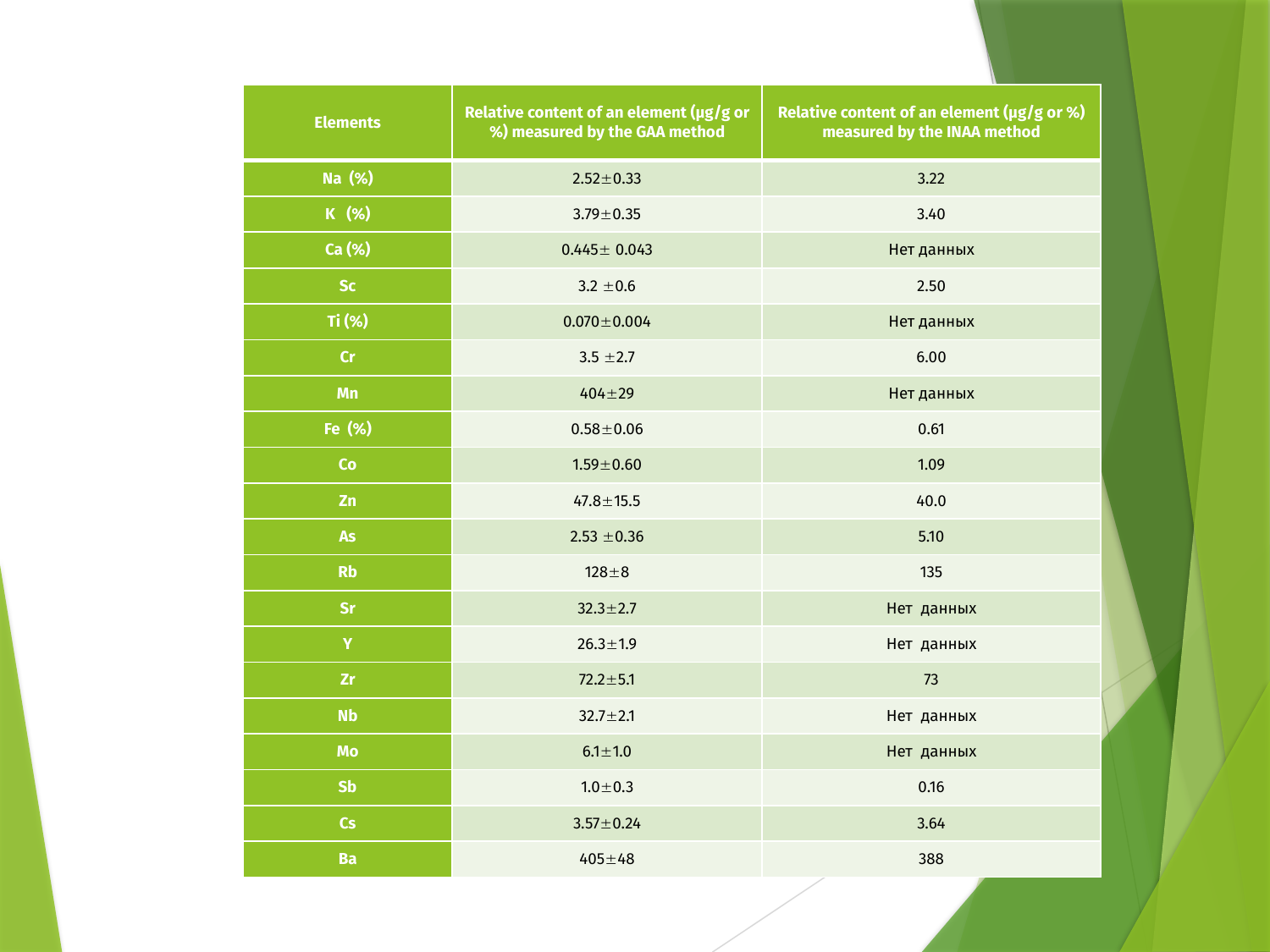

| Elements | Relative content of an element (µg/g or %) measured by the GAA method | Relative content of an element (µg/g or %) measured by the INAA method |
| --- | --- | --- |
| Na (%) | 2.52±0.33 | 3.22 |
| K (%) | 3.79±0.35 | 3.40 |
| Ca (%) | 0.445± 0.043 | Нет данных |
| Sc | 3.2 ±0.6 | 2.50 |
| Ti (%) | 0.070±0.004 | Нет данных |
| Cr | 3.5 ±2.7 | 6.00 |
| Mn | 404±29 | Нет данных |
| Fe (%) | 0.58±0.06 | 0.61 |
| Co | 1.59±0.60 | 1.09 |
| Zn | 47.8±15.5 | 40.0 |
| As | 2.53 ±0.36 | 5.10 |
| Rb | 128±8 | 135 |
| Sr | 32.3±2.7 | Нет данных |
| Y | 26.3±1.9 | Нет данных |
| Zr | 72.2±5.1 | 73 |
| Nb | 32.7±2.1 | Нет данных |
| Mo | 6.1±1.0 | Нет данных |
| Sb | 1.0±0.3 | 0.16 |
| Cs | 3.57±0.24 | 3.64 |
| Ва | 405±48 | 388 |